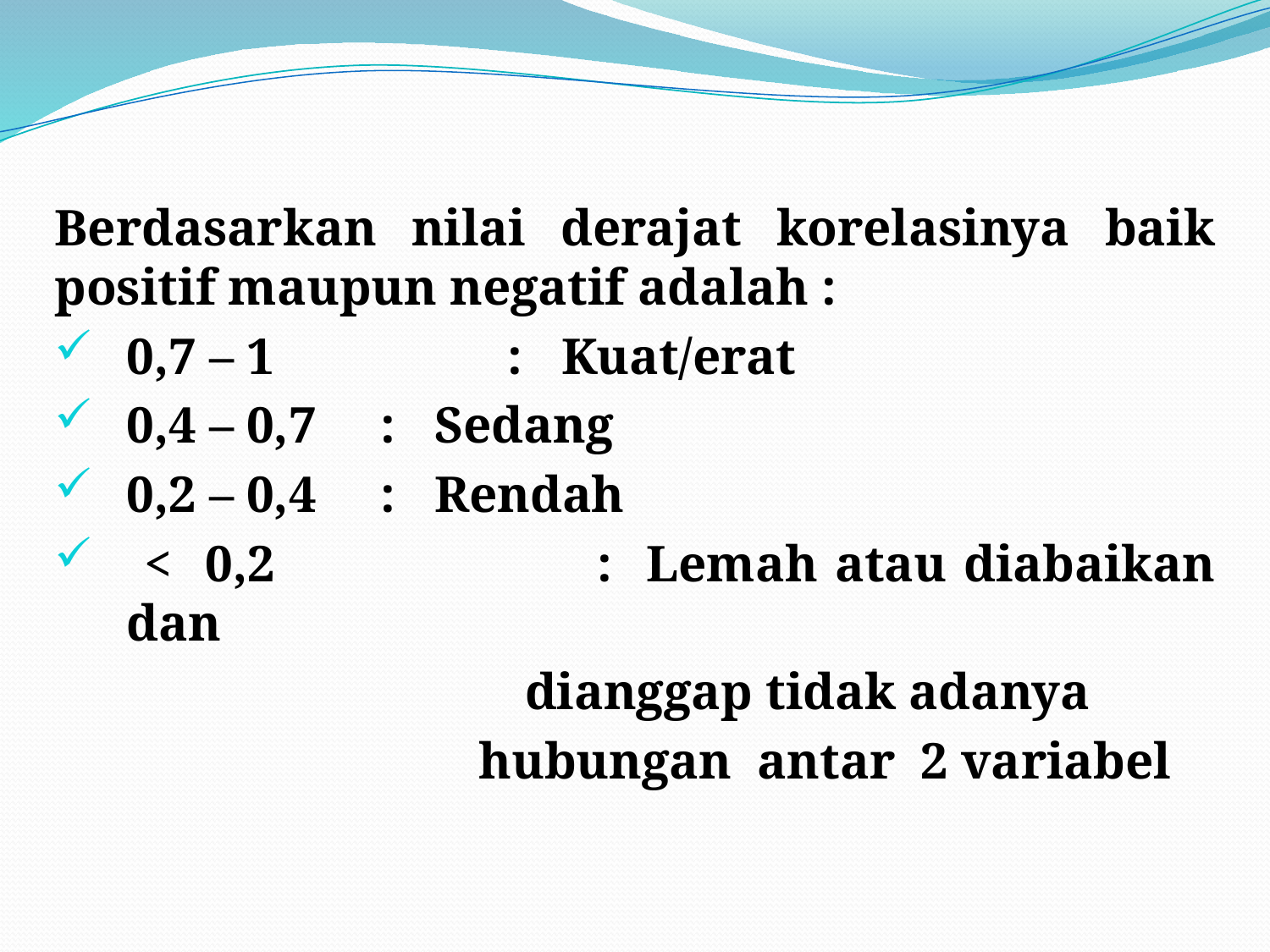

Berdasarkan nilai derajat korelasinya baik positif maupun negatif adalah :
0,7 – 1		:   Kuat/erat
0,4 – 0,7   	:   Sedang
0,2 – 0,4 	:   Rendah
 <  0,2    	           :  Lemah atau diabaikan dan
				   dianggap tidak adanya
hubungan  antar  2 variabel